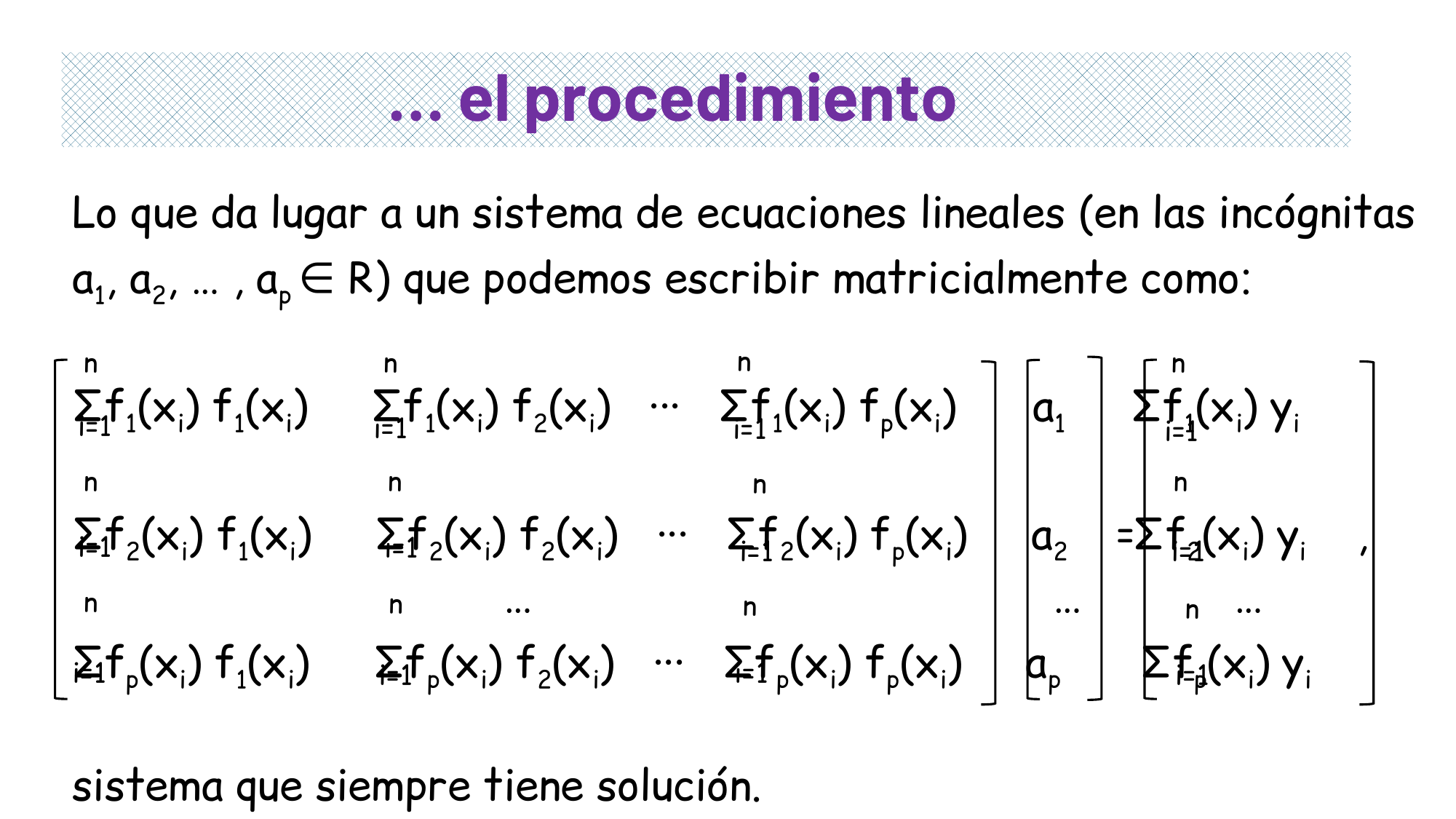

… el procedimiento
Lo que da lugar a un sistema de ecuaciones lineales (en las incógnitas
a1, a2, … , ap ∈ R) que podemos escribir matricialmente como:

Σf1(xi) f1(xi)     Σf1(xi) f2(xi)   ∙∙∙   Σf1(xi) fp(xi)      a1         Σf1(xi) yi

Σf2(xi) f1(xi)     Σf2(xi) f2(xi)   ∙∙∙   Σf2(xi) fp(xi)     a2         Σf2(xi) yi    ,
                                  …                                         …            …
Σfp(xi) f1(xi)     Σfp(xi) f2(xi)   ∙∙∙   Σfp(xi) fp(xi)     ap           Σfp(xi) yi

sistema que siempre tiene solución.

n
n
n
n

i=1
i=1
i=1
i=1
n
n
n
n
=
i=1
i=1
i=1
i=1
n
n
n
n
i=1
i=1
i=1
i=1